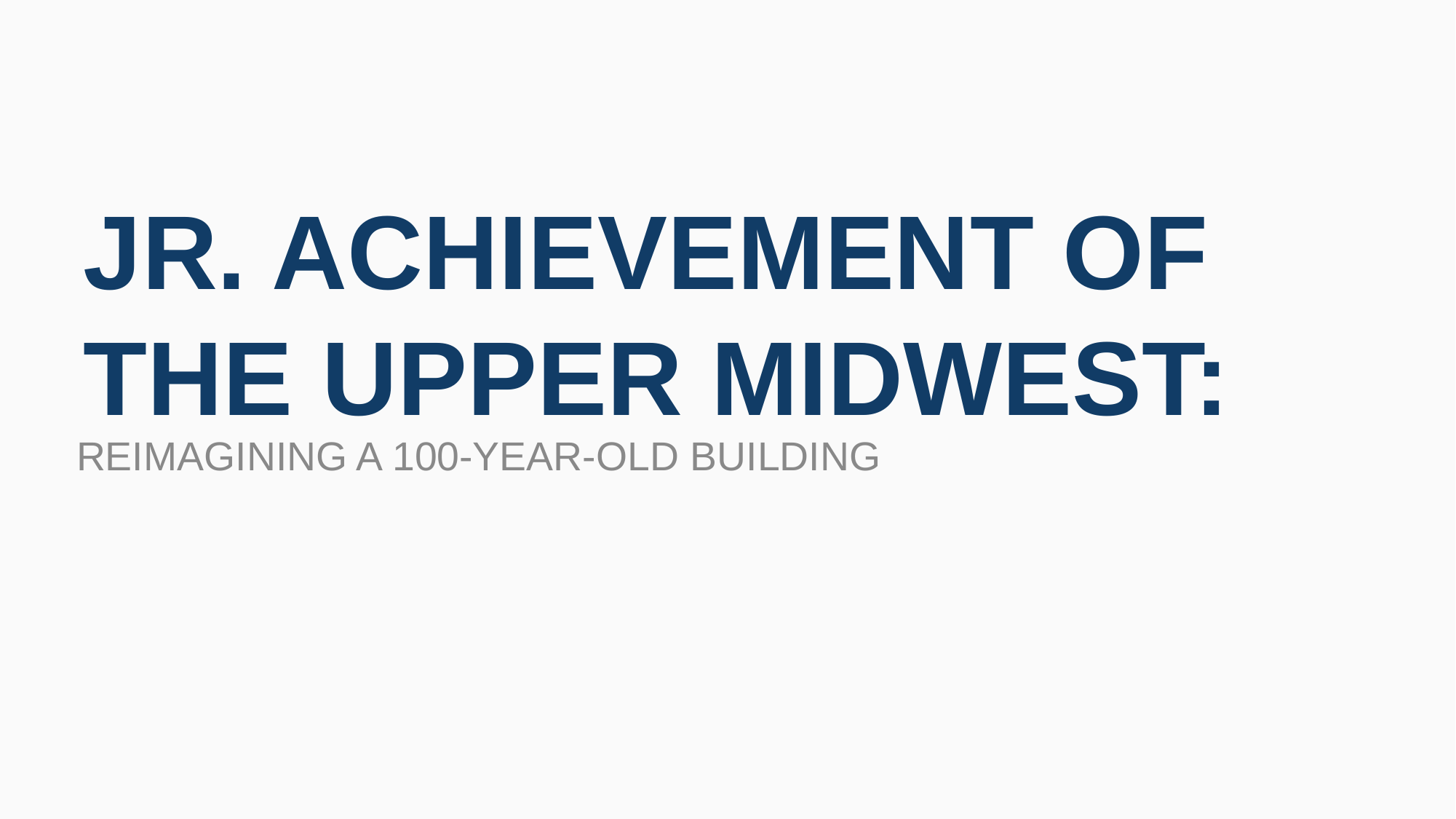

JR. ACHIEVEMENT OF THE UPPER MIDWEST:
REIMAGINING A 100-YEAR-OLD BUILDING